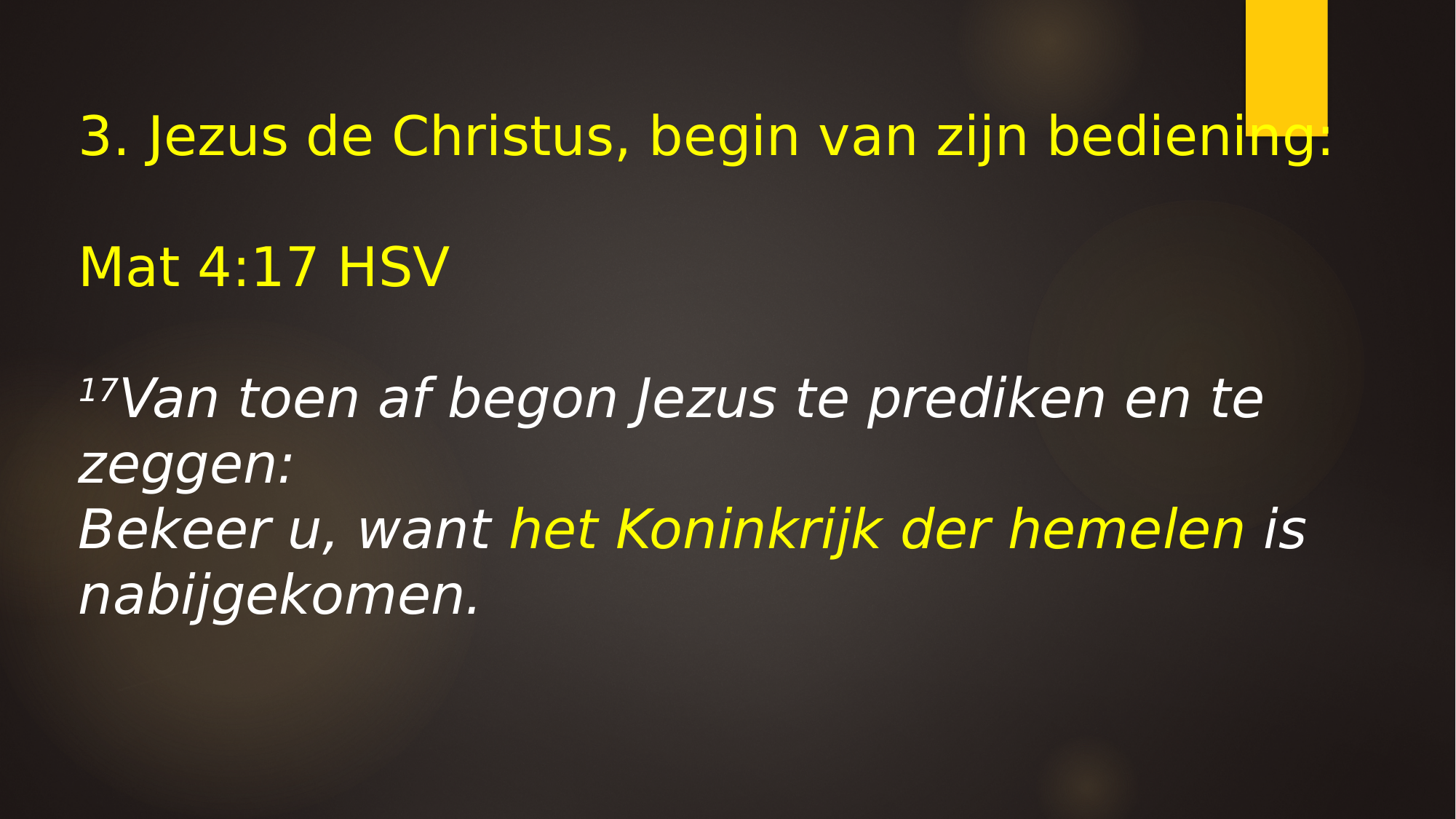

3. Jezus de Christus, begin van zijn bediening:

Mat 4:17 HSV

17Van toen af begon ​Jezus​ te prediken en te zeggen:
Bekeer u, want het Koninkrijk der hemelen is nabijgekomen.